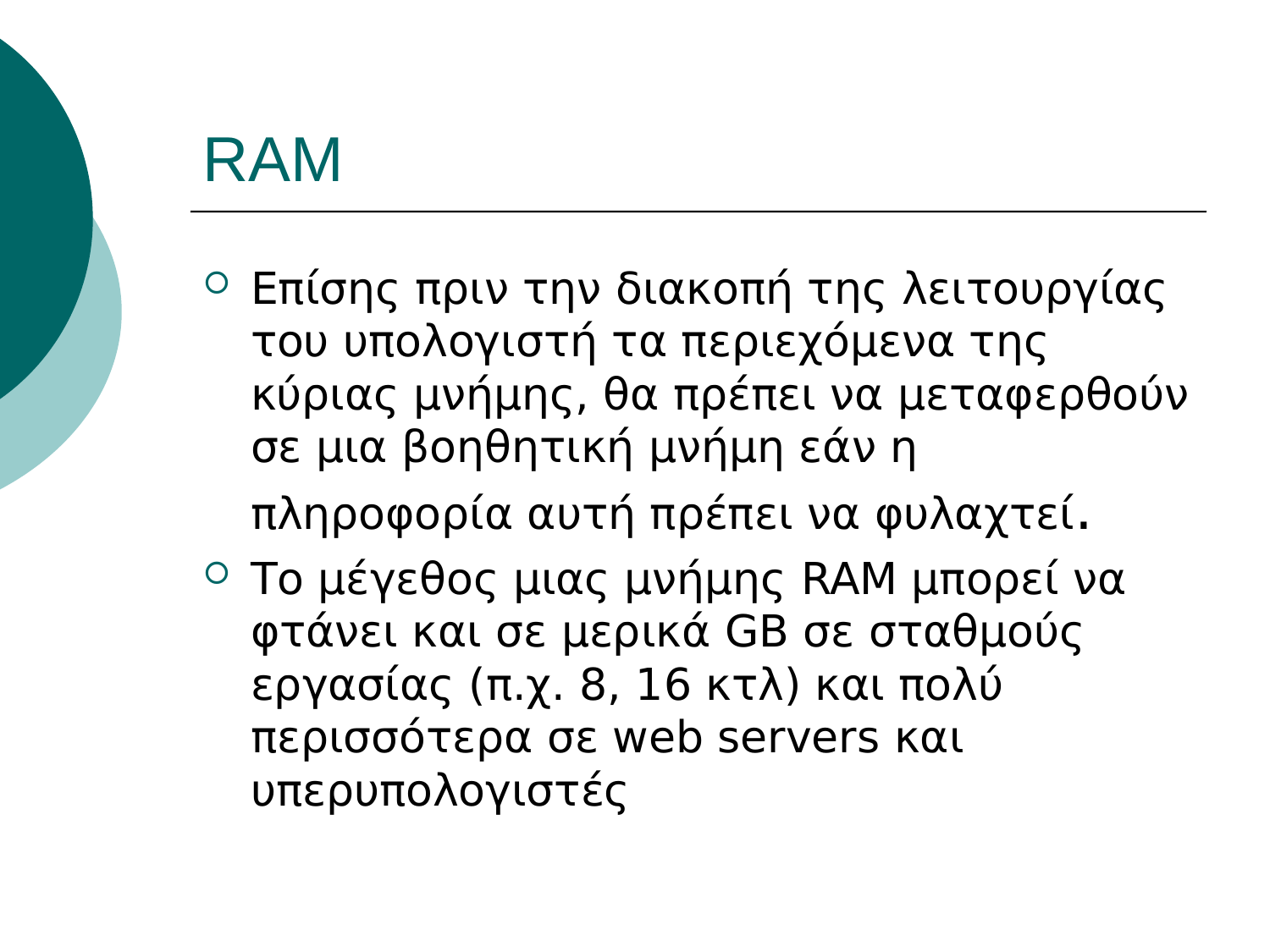

# RAM
Επίσης πριν την διακοπή της λειτουργίας του υπολογιστή τα περιεχόμενα της κύριας μνήμης, θα πρέπει να μεταφερθούν σε μια βοηθητική μνήμη εάν η πληροφορία αυτή πρέπει να φυλαχτεί.
Το μέγεθος μιας μνήμης RAM μπορεί να φτάνει και σε μερικά GB σε σταθμούς εργασίας (π.χ. 8, 16 κτλ) και πολύ περισσότερα σε web servers και υπερυπολογιστές